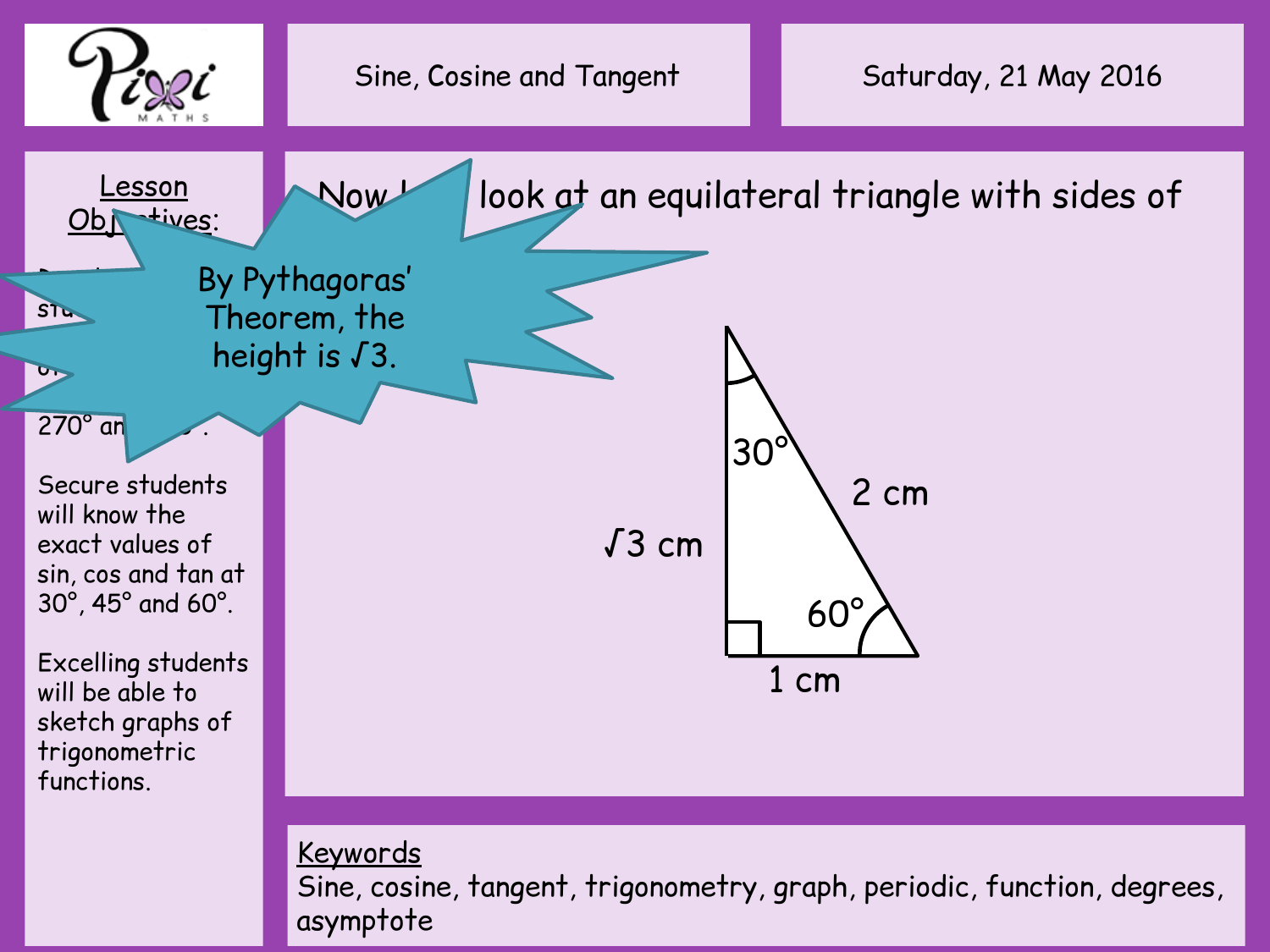

By Pythagoras’ Theorem, the height is √3.
Now let’s look at an equilateral triangle with sides of 2 cm.

30°
2 cm
√3 cm
60°

1 cm